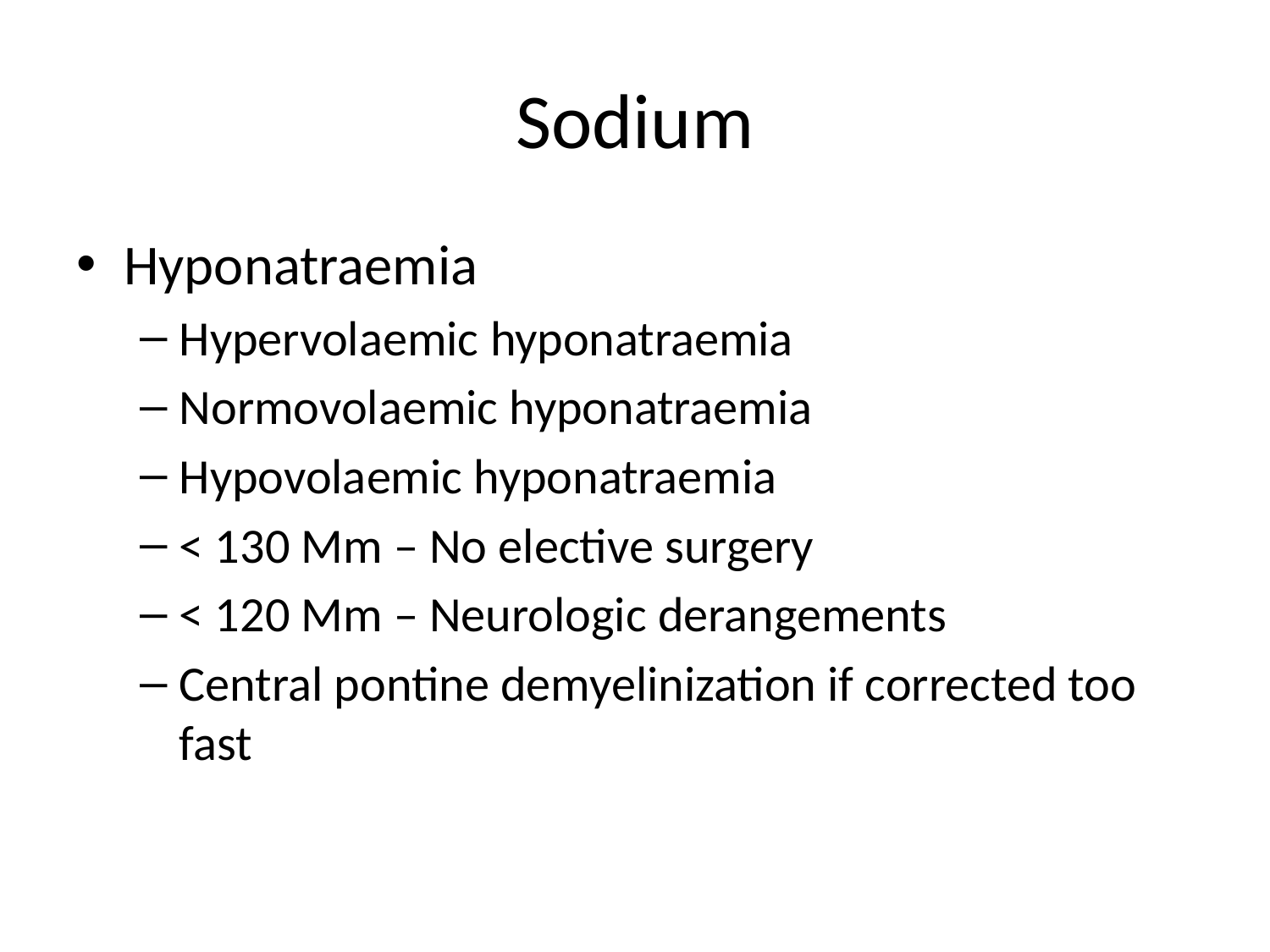

# Sodium
Hyponatraemia
Hypervolaemic hyponatraemia
Normovolaemic hyponatraemia
Hypovolaemic hyponatraemia
< 130 Mm – No elective surgery
< 120 Mm – Neurologic derangements
Central pontine demyelinization if corrected too fast